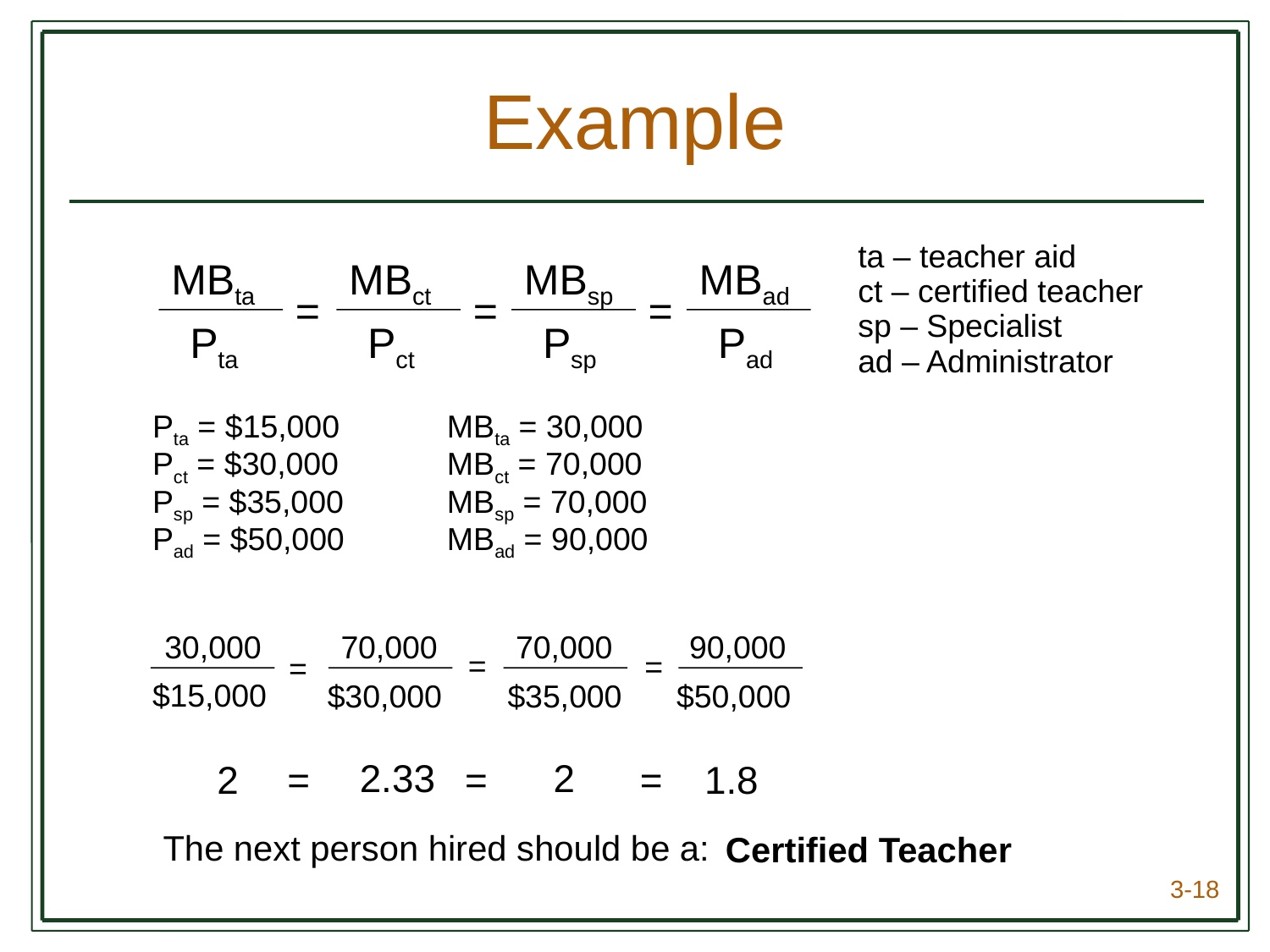

# Example
MBta
MBct
MBsp
MBad
ta – teacher aid
ct – certified teacher
sp – Specialist
ad – Administrator
=
=
=

Pta

Pct

Psp

Pad
Pta = $15,000
Pct = $30,000
Psp = $35,000
Pad = $50,000
MBta = 30,000
MBct = 70,000
MBsp = 70,000
MBad = 90,000
30,000
70,000
70,000
90,000
=
=
=
  $50,000
 $30,000
  $35,000

$15,000
  2.33
 2
     2
=
=
=
 1.8
The next person hired should be a:
Certified Teacher